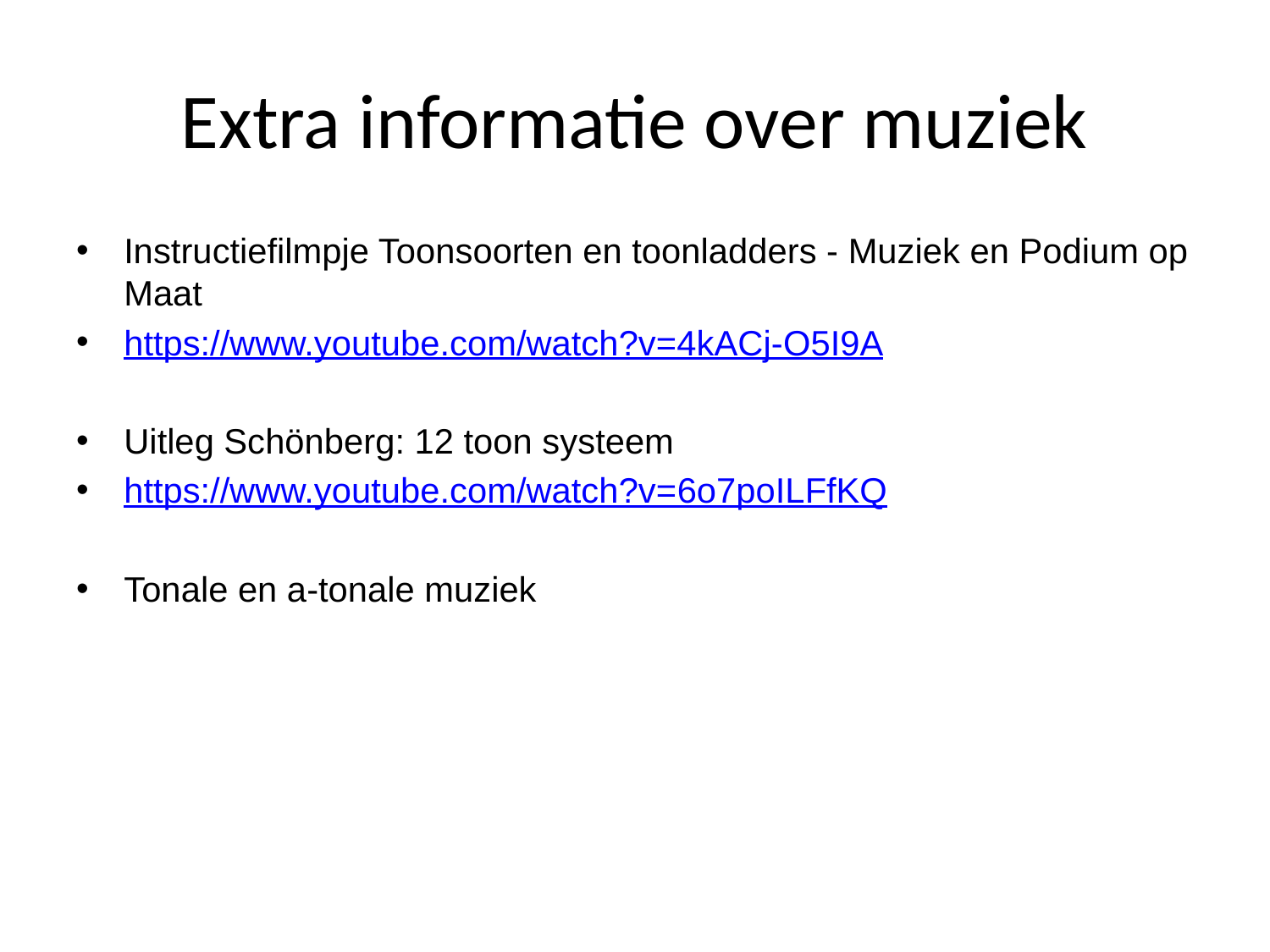

# Extra informatie over muziek
Instructiefilmpje Toonsoorten en toonladders - Muziek en Podium op Maat
https://www.youtube.com/watch?v=4kACj-O5I9A

Uitleg Schönberg: 12 toon systeem
https://www.youtube.com/watch?v=6o7poILFfKQ

Tonale en a-tonale muziek